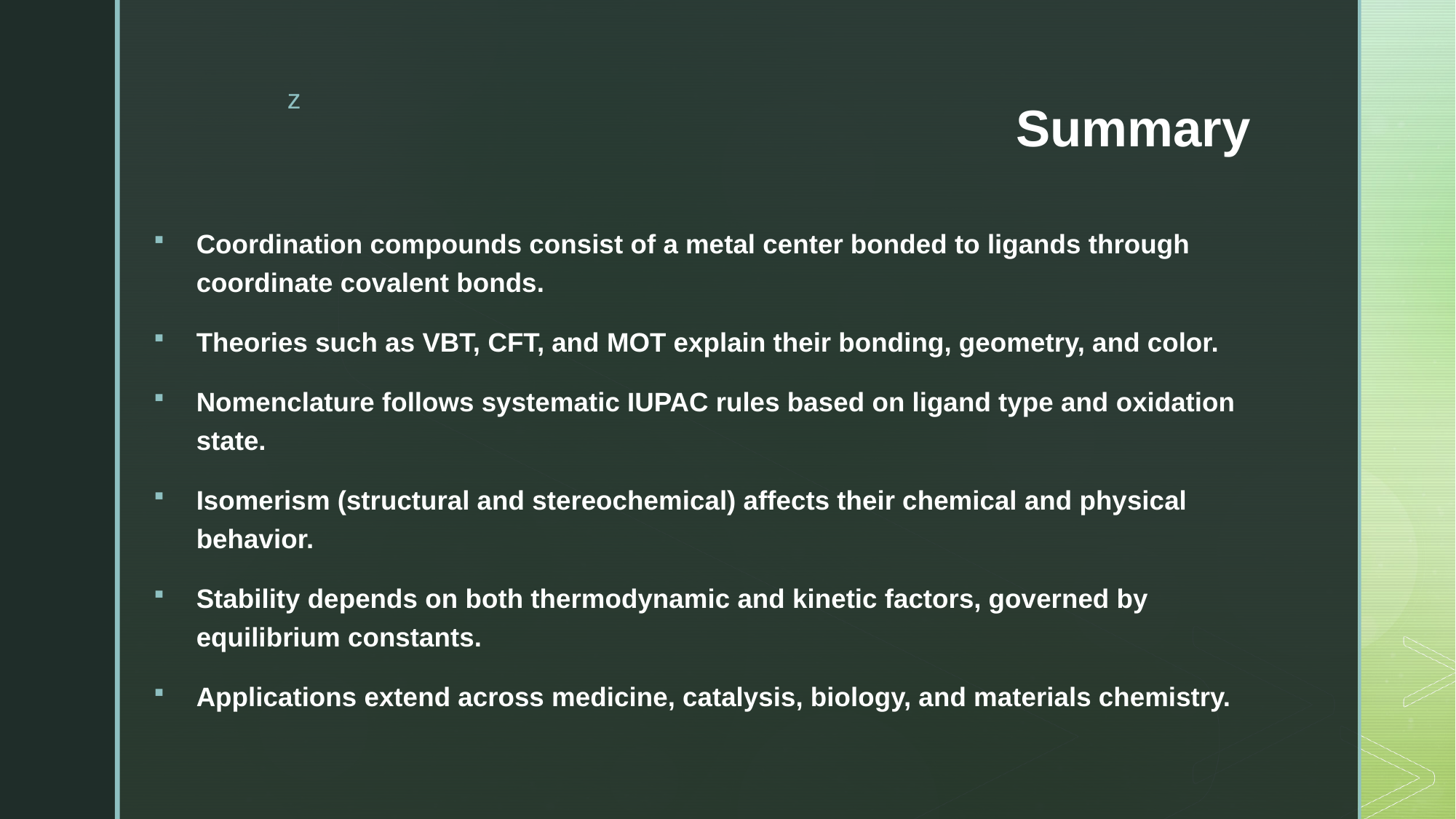

# Summary
Coordination compounds consist of a metal center bonded to ligands through coordinate covalent bonds.
Theories such as VBT, CFT, and MOT explain their bonding, geometry, and color.
Nomenclature follows systematic IUPAC rules based on ligand type and oxidation state.
Isomerism (structural and stereochemical) affects their chemical and physical behavior.
Stability depends on both thermodynamic and kinetic factors, governed by equilibrium constants.
Applications extend across medicine, catalysis, biology, and materials chemistry.